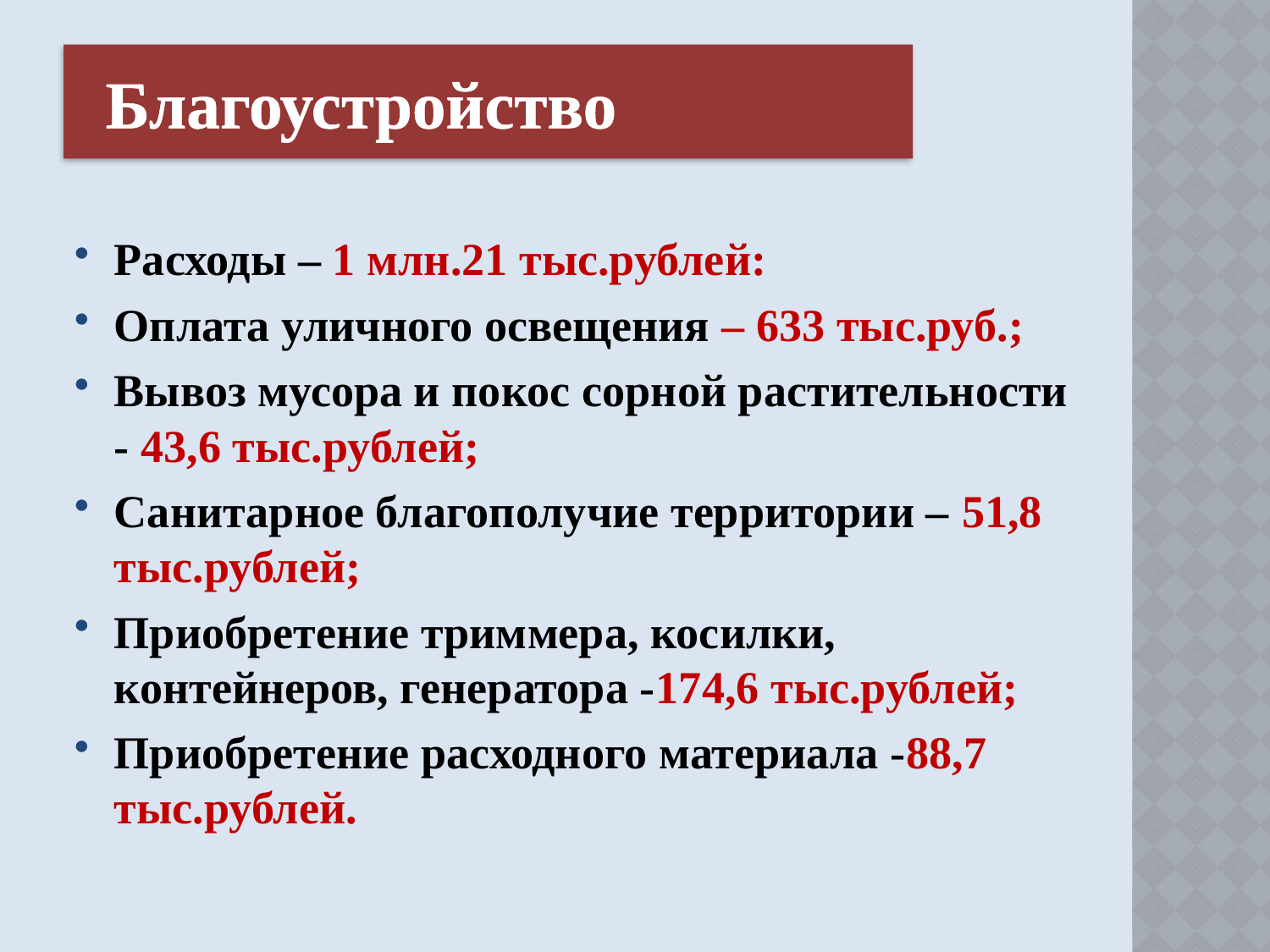

# Благоустройство
Расходы – 1 млн.21 тыс.рублей:
Оплата уличного освещения – 633 тыс.руб.;
Вывоз мусора и покос сорной растительности - 43,6 тыс.рублей;
Санитарное благополучие территории – 51,8 тыс.рублей;
Приобретение триммера, косилки, контейнеров, генератора -174,6 тыс.рублей;
Приобретение расходного материала -88,7 тыс.рублей.